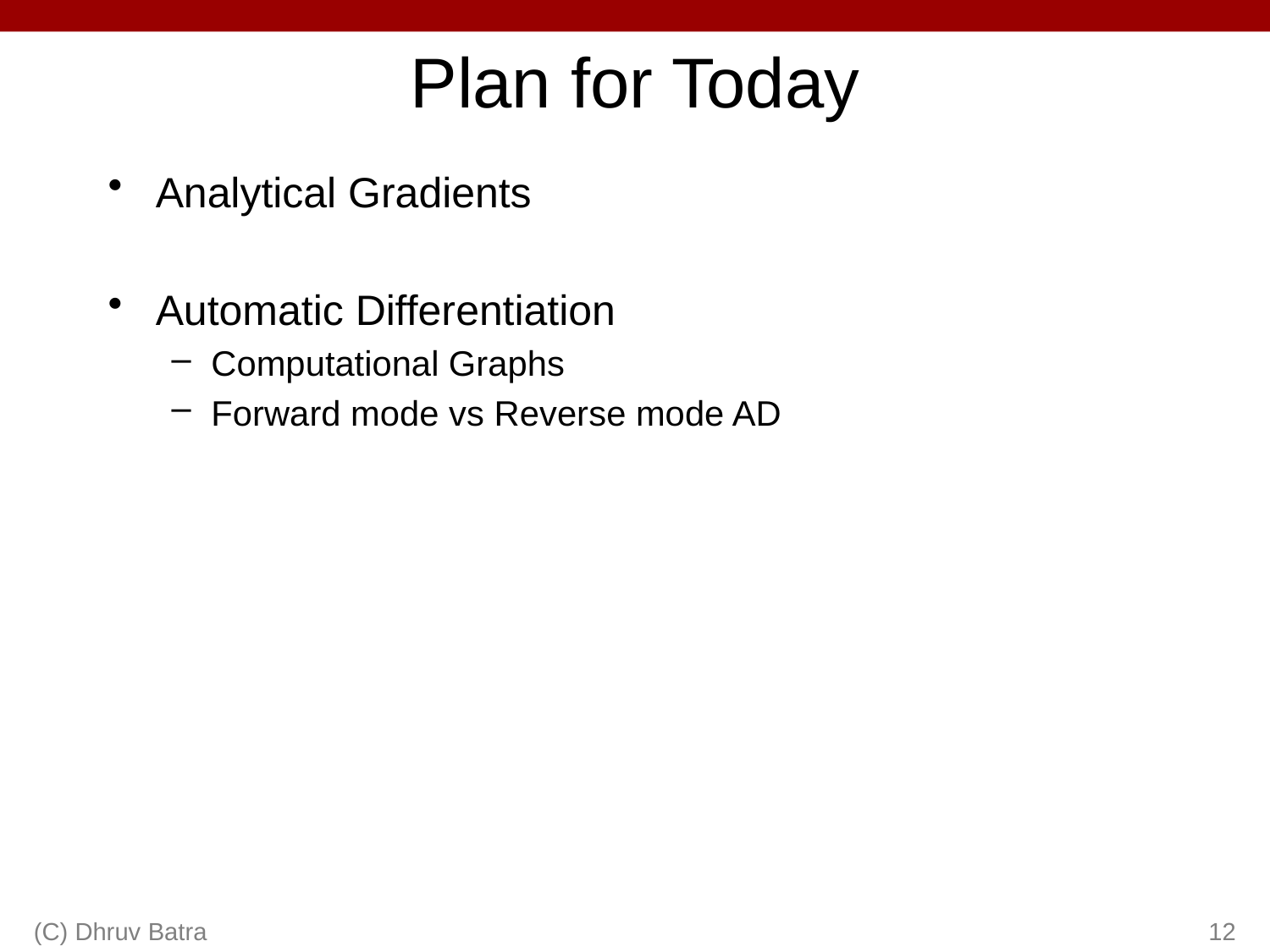

# Plan for Today
Analytical Gradients

Automatic Differentiation
Computational Graphs
Forward mode vs Reverse mode AD
(C) Dhruv Batra
12